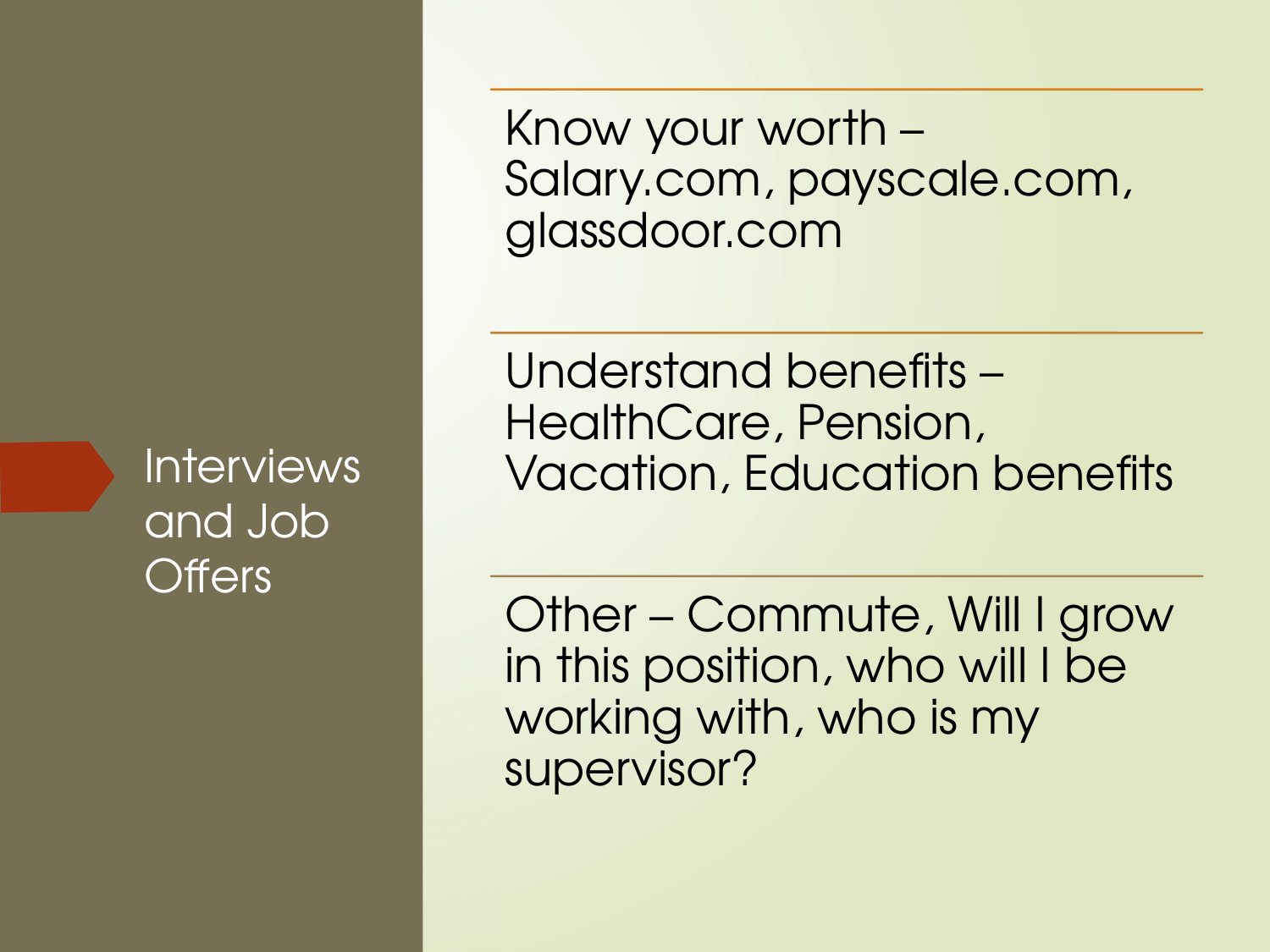

Know your worth – Salary.com, payscale.com, glassdoor.com
Understand benefits – HealthCare, Pension, Vacation, Education benefits
Other – Commute, Will I grow in this position, who will I be working with, who is my supervisor?
# Interviews and Job Offers